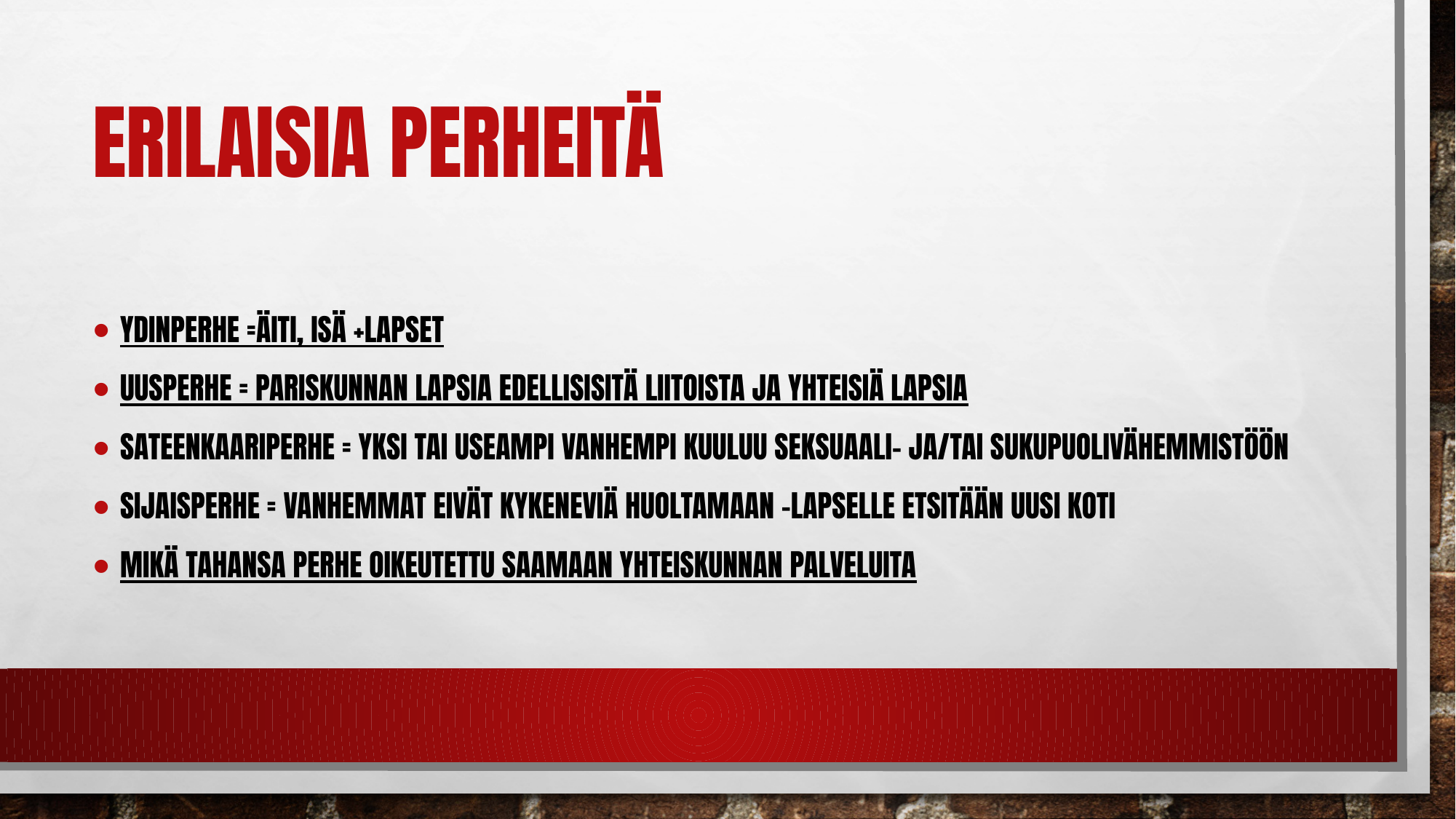

# Erilaisia perheitä
Ydinperhe =äiti, isä +lapset
UUSPERHE = PARISKUNNAN LAPSIA EDELLISISITÄ LIITOISTA JA YHTEISIÄ LAPSIA
SATEENKAARIPERHE = YKSI TAI USEAMPI VANHEMPI KUULUU SEKSUAALI- JA/TAI SUKUPUOLIVÄHEMMISTÖÖN
sijaisperhe = vanhemmat eivät kykeneviä huoltamaan –lapselle etsitään uusi koti
MIKÄ TAHANSA PERHE OIKEUTETTU SAAMAAN YHTEISKUNNAN PALVELUITA